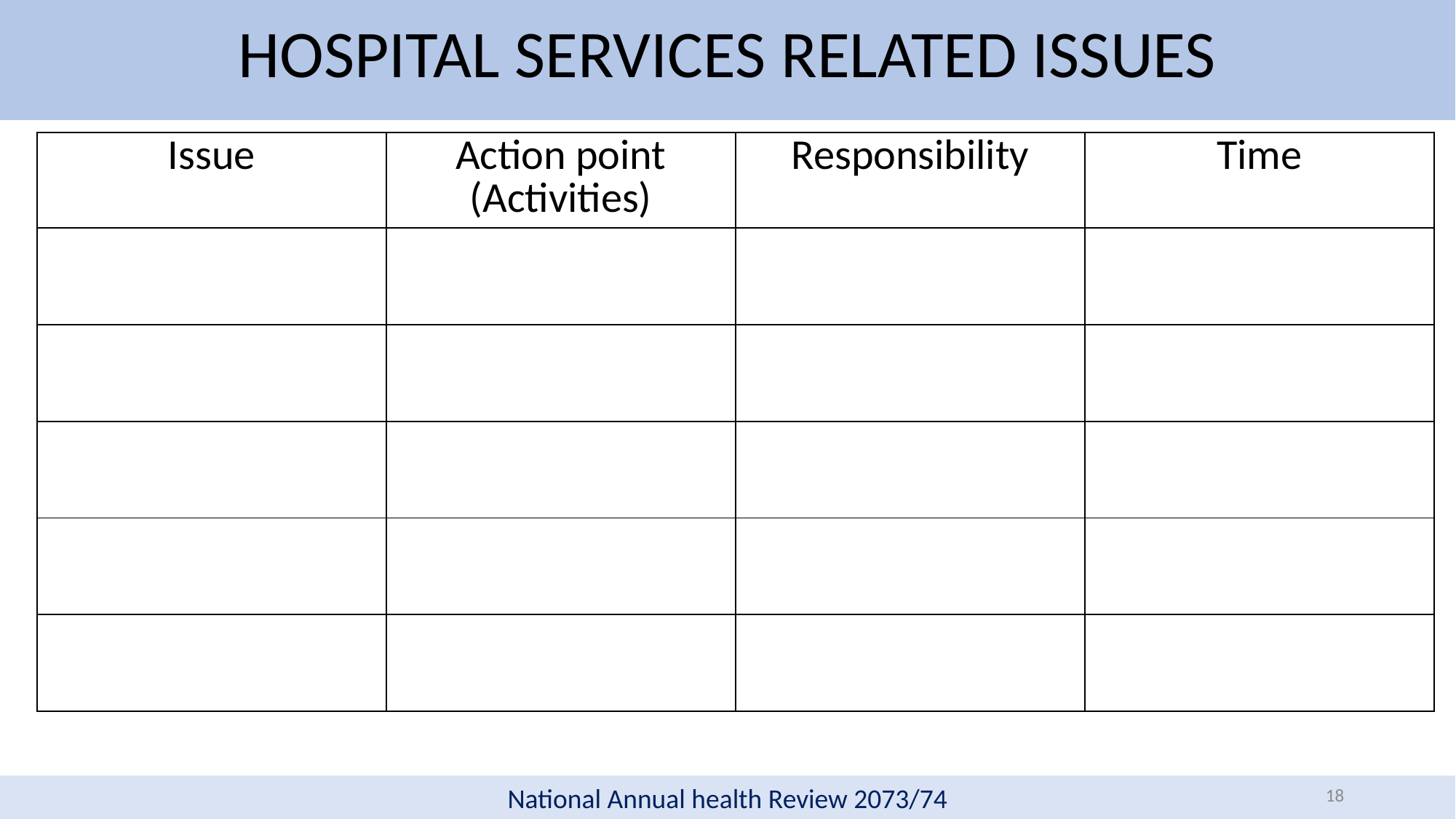

HOSPITAL SERVICES Related Issues
| Issue | Action point (Activities) | Responsibility | Time |
| --- | --- | --- | --- |
|  |  |  |  |
|  |  |  |  |
|  |  |  |  |
|  |  |  |  |
|  |  |  |  |
18